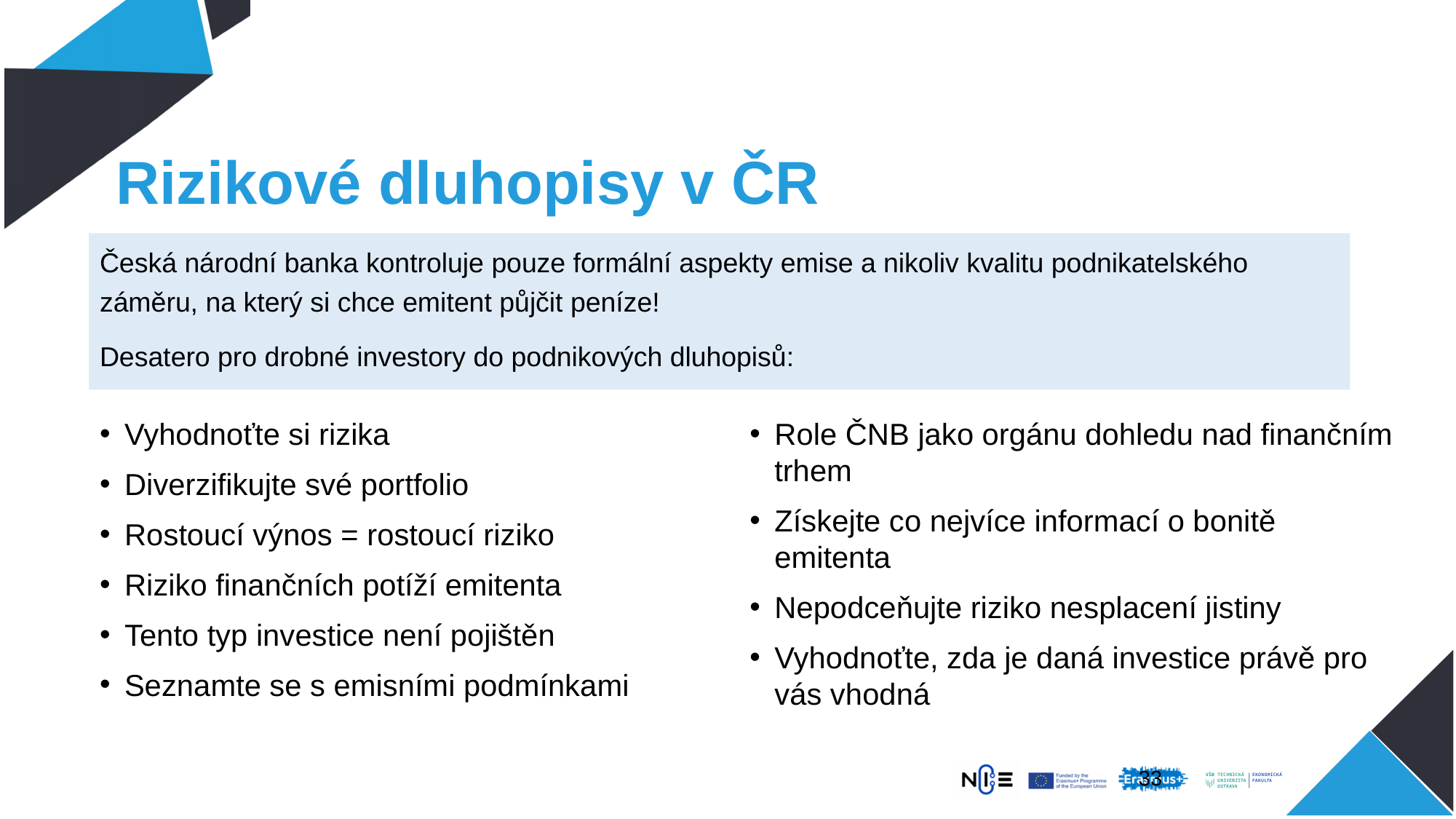

# Rizikové dluhopisy v ČR
Česká národní banka kontroluje pouze formální aspekty emise a nikoliv kvalitu podnikatelského záměru, na který si chce emitent půjčit peníze!
Desatero pro drobné investory do podnikových dluhopisů:

Vyhodnoťte si rizika
Diverzifikujte své portfolio
Rostoucí výnos = rostoucí riziko
Riziko finančních potíží emitenta
Tento typ investice není pojištěn
Seznamte se s emisními podmínkami
Role ČNB jako orgánu dohledu nad finančním trhem
Získejte co nejvíce informací o bonitě emitenta
Nepodceňujte riziko nesplacení jistiny
Vyhodnoťte, zda je daná investice právě pro vás vhodná
33